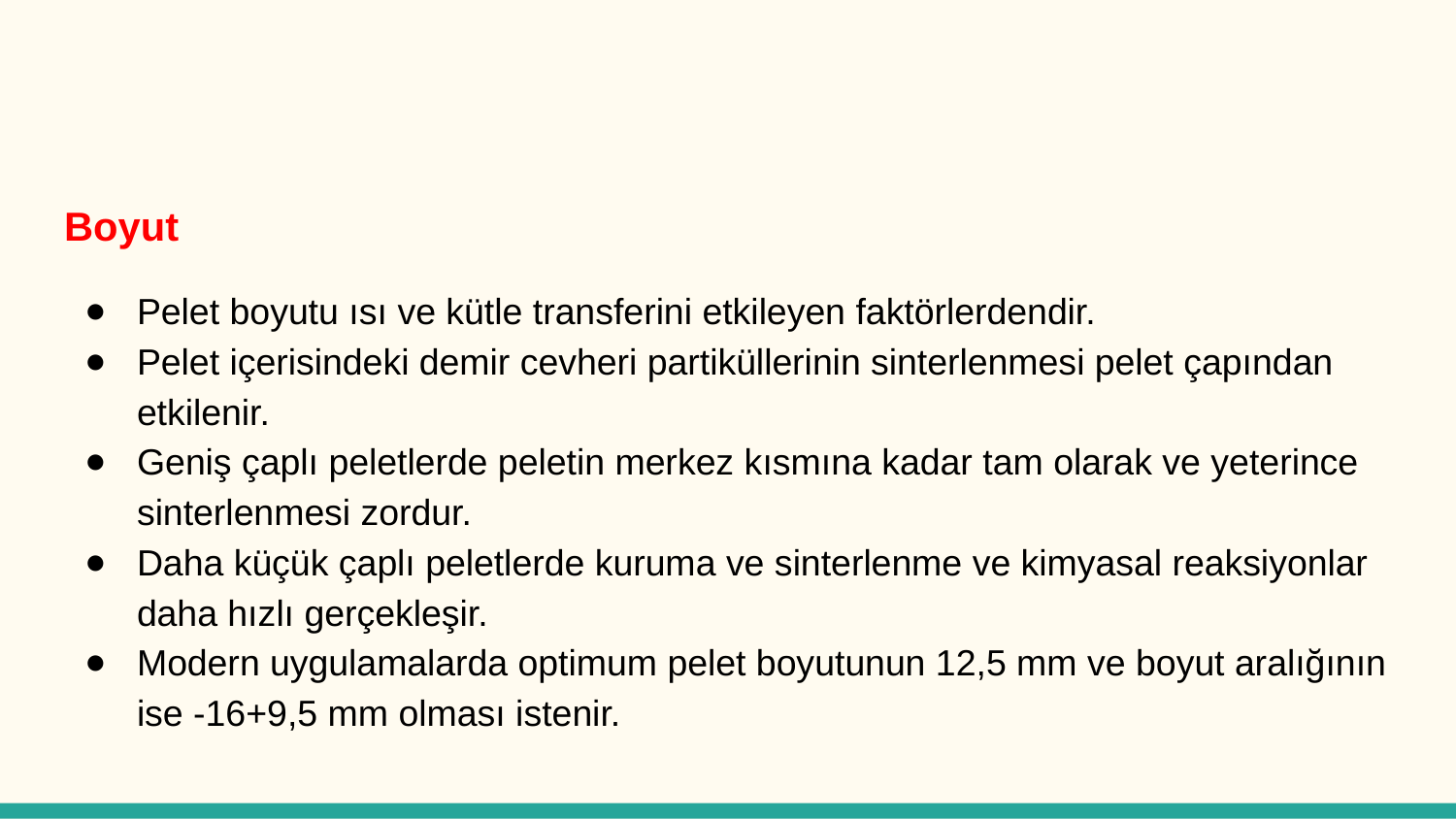

#
Boyut
Pelet boyutu ısı ve kütle transferini etkileyen faktörlerdendir.
Pelet içerisindeki demir cevheri partiküllerinin sinterlenmesi pelet çapından etkilenir.
Geniş çaplı peletlerde peletin merkez kısmına kadar tam olarak ve yeterince sinterlenmesi zordur.
Daha küçük çaplı peletlerde kuruma ve sinterlenme ve kimyasal reaksiyonlar daha hızlı gerçekleşir.
Modern uygulamalarda optimum pelet boyutunun 12,5 mm ve boyut aralığının ise -16+9,5 mm olması istenir.